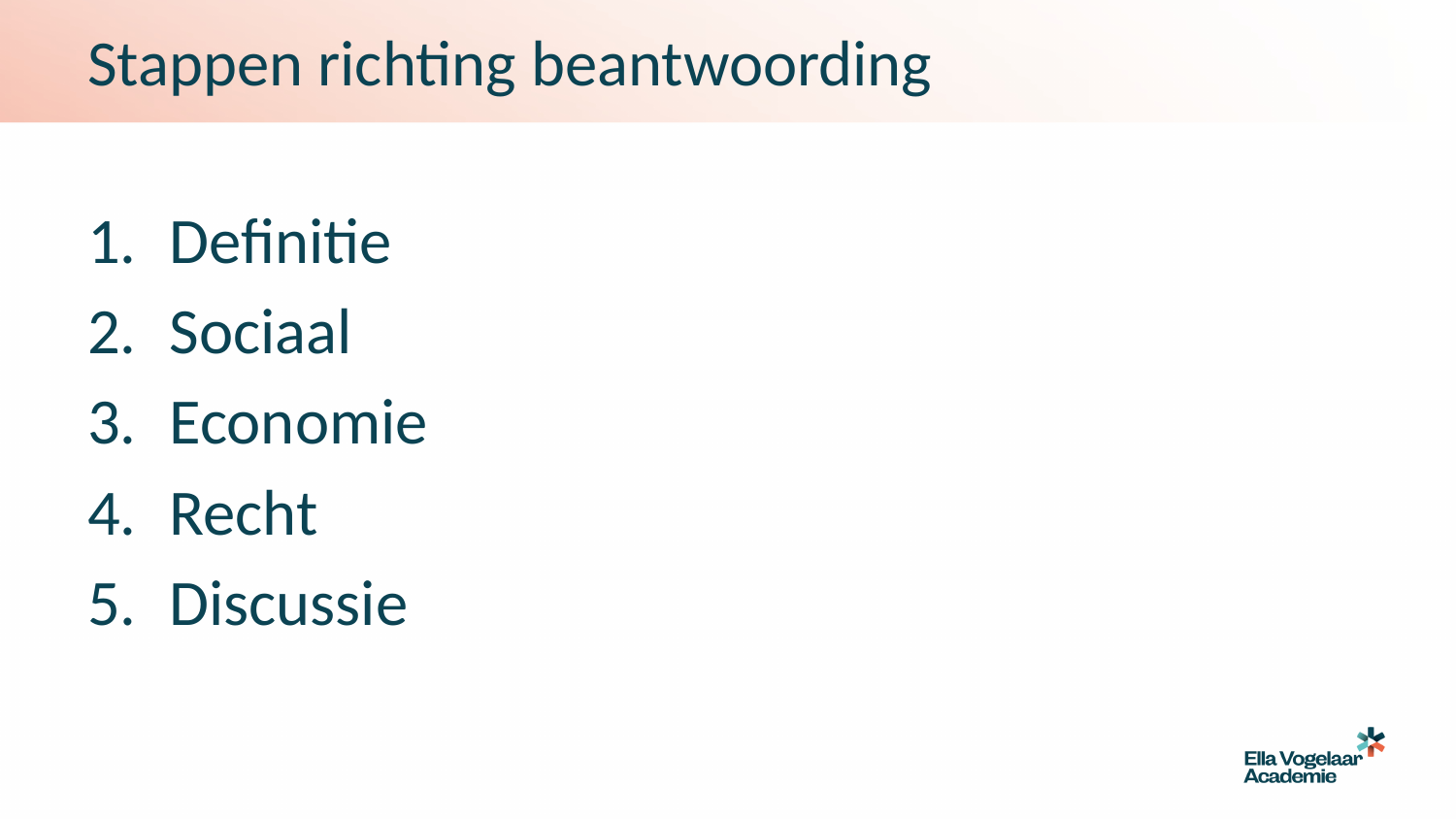

# Stappen richting beantwoording
Definitie
Sociaal
Economie
Recht
Discussie